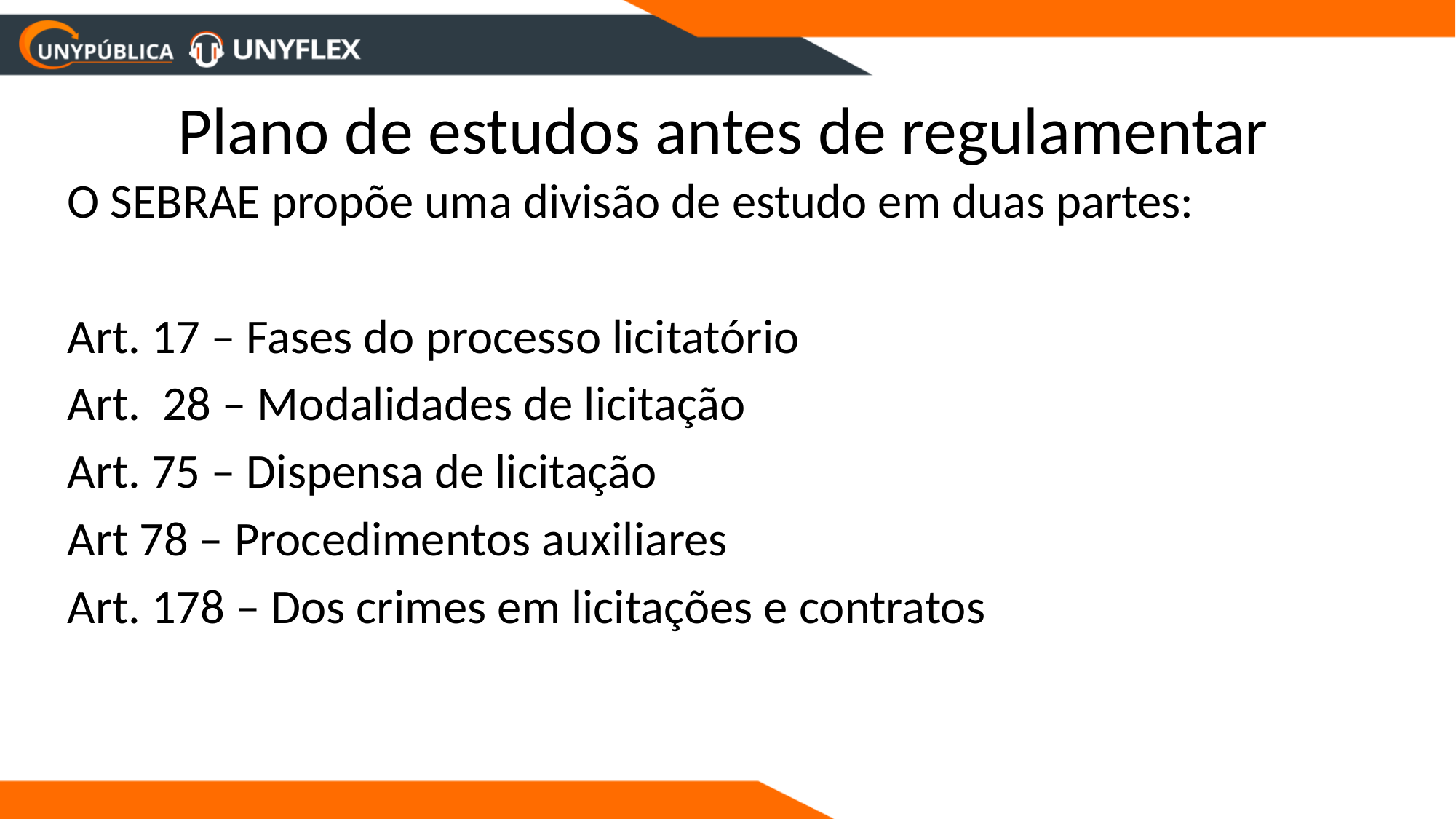

# Plano de estudos antes de regulamentar
O SEBRAE propõe uma divisão de estudo em duas partes:

Art. 17 – Fases do processo licitatório
Art.  28 – Modalidades de licitação
Art. 75 – Dispensa de licitação
Art 78 – Procedimentos auxiliares
Art. 178 – Dos crimes em licitações e contratos